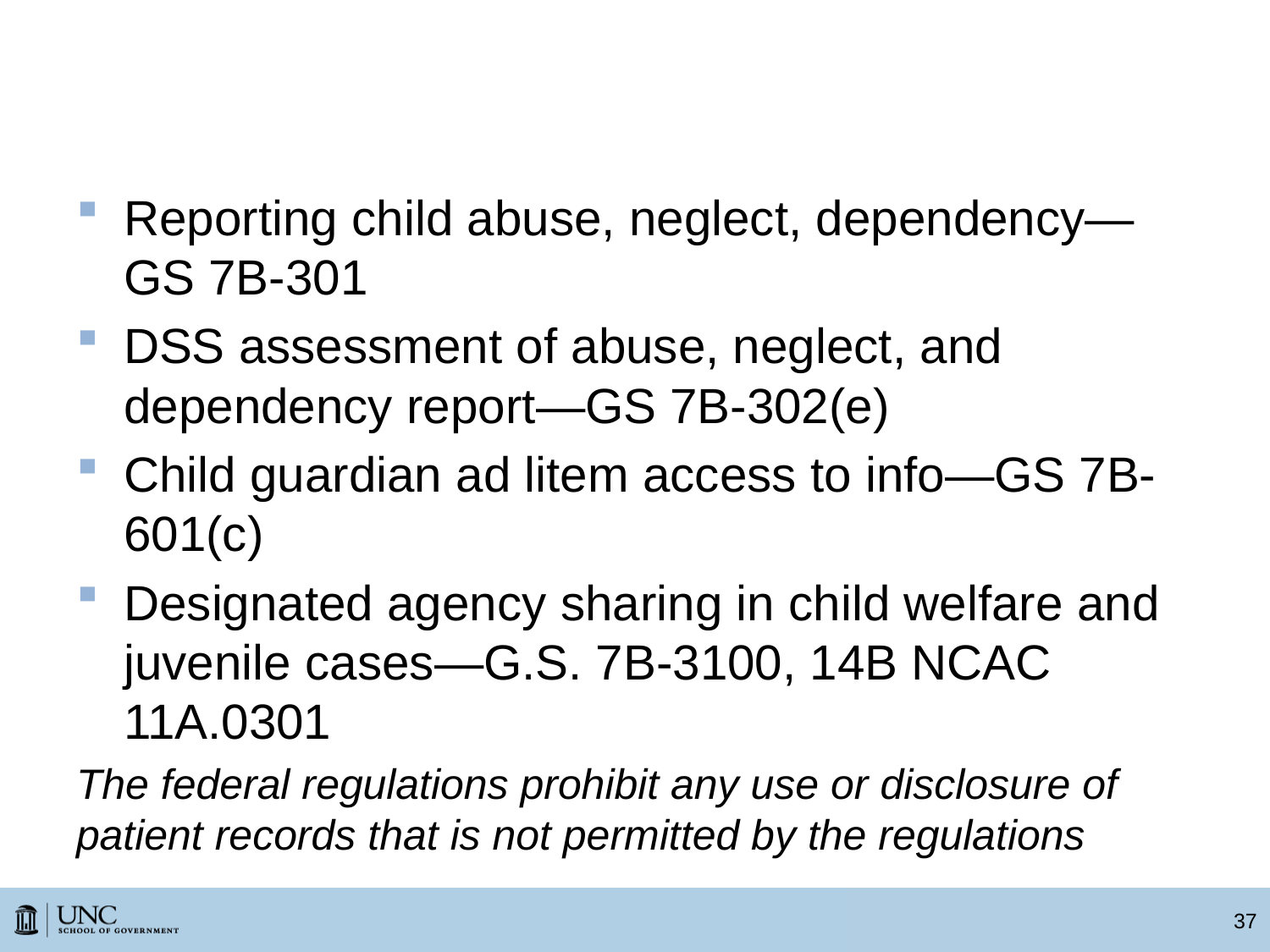

# NC Disclosures Required by Law
Reporting child abuse, neglect, dependency—GS 7B-301
DSS assessment of abuse, neglect, and dependency report—GS 7B-302(e)
Child guardian ad litem access to info—GS 7B-601(c)
Designated agency sharing in child welfare and juvenile cases—G.S. 7B-3100, 14B NCAC 11A.0301
The federal regulations prohibit any use or disclosure of patient records that is not permitted by the regulations

37